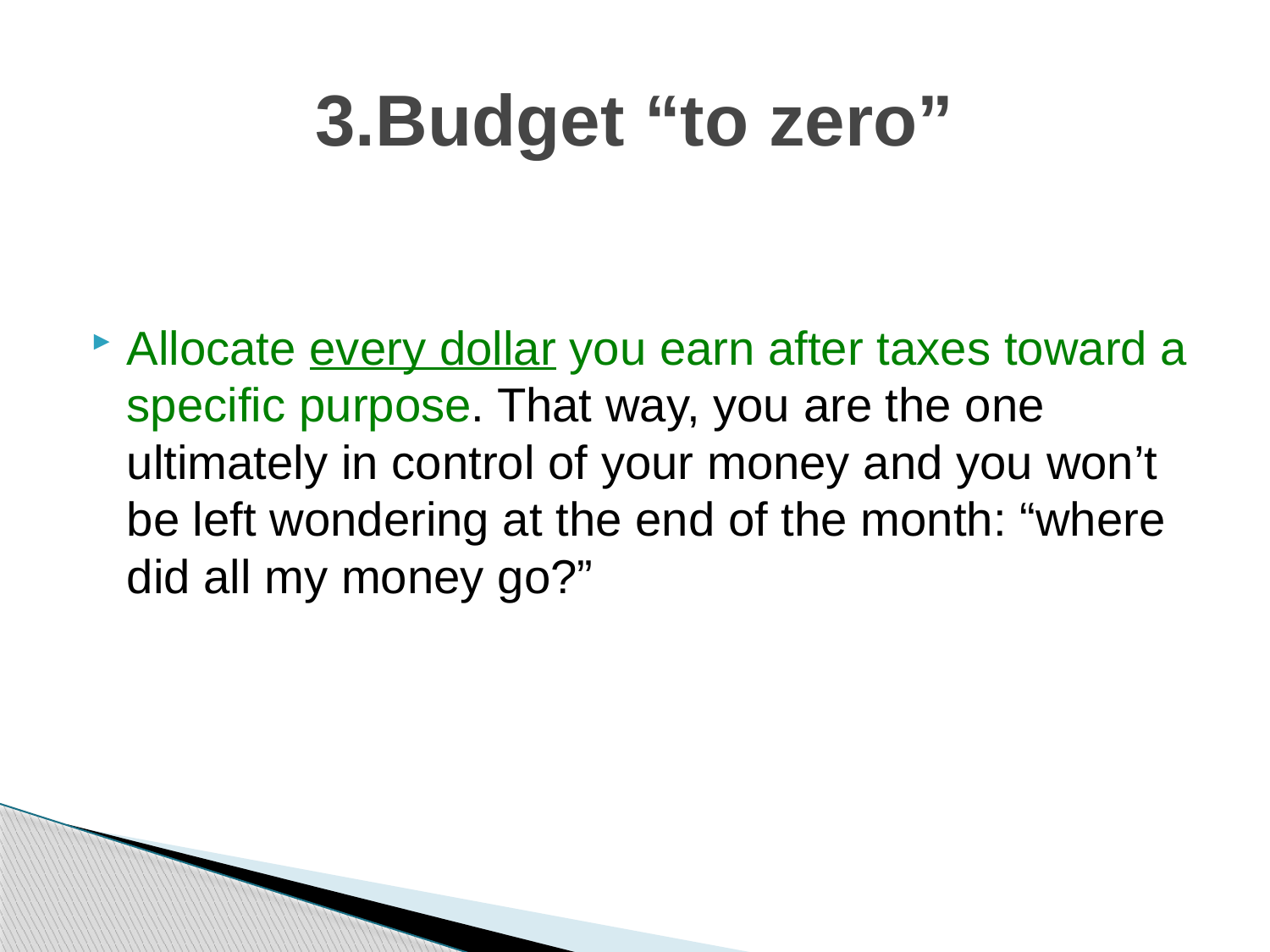

# 3.Budget “to zero”
Allocate every dollar you earn after taxes toward a specific purpose. That way, you are the one ultimately in control of your money and you won’t be left wondering at the end of the month: “where did all my money go?”